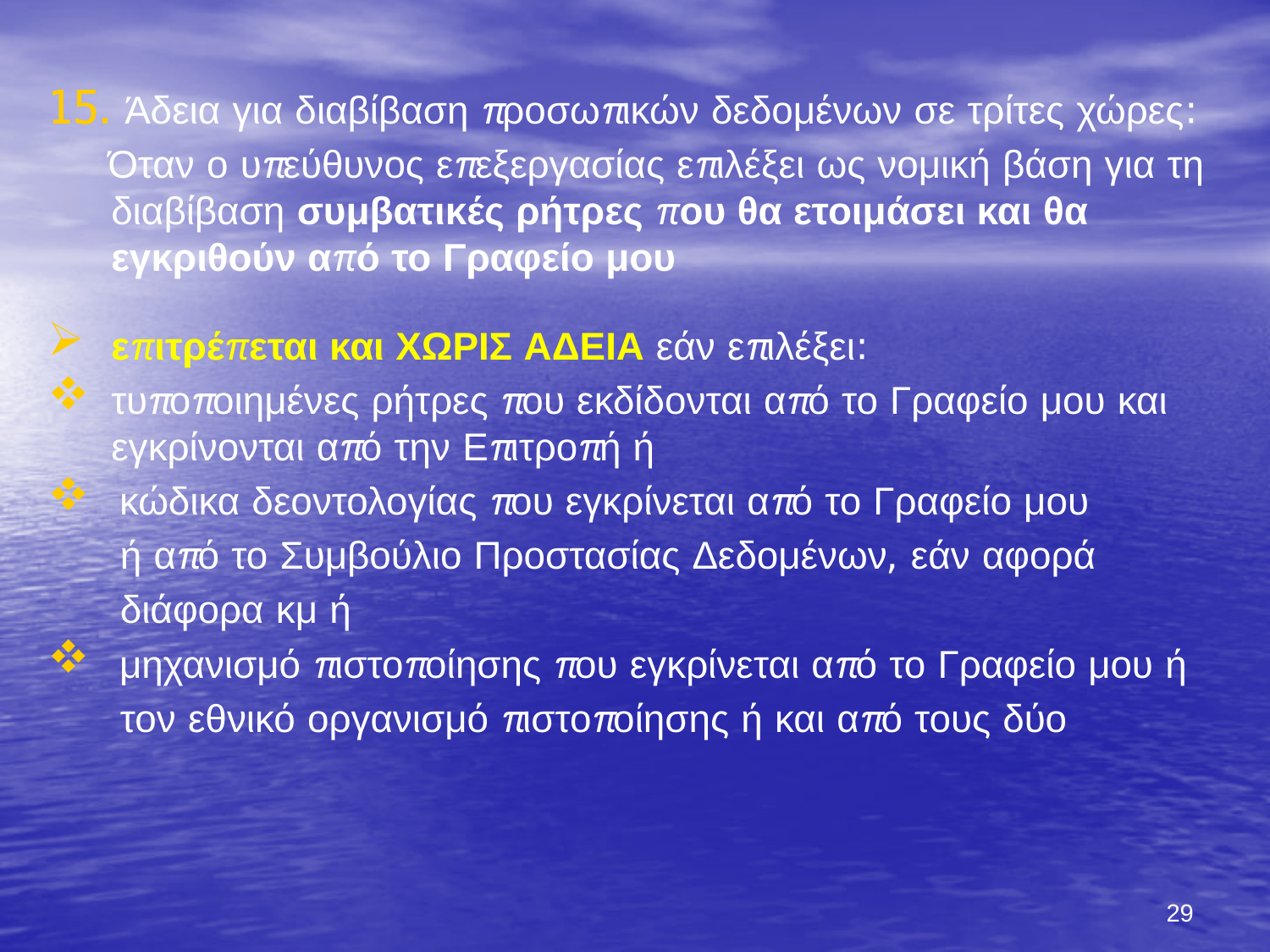

Άδεια για διαβίβαση προσωπικών δεδομένων σε τρίτες χώρες:
     Όταν ο υπεύθυνος επεξεργασίας επιλέξει ως νομική βάση για τη διαβίβαση συμβατικές ρήτρες που θα ετοιμάσει και θα εγκριθούν από το Γραφείο μου

επιτρέπεται και ΧΩΡΙΣ ΑΔΕΙΑ εάν επιλέξει:
τυποποιημένες ρήτρες που εκδίδονται από το Γραφείο μου και εγκρίνονται από την Επιτροπή ή
  κώδικα δεοντολογίας που εγκρίνεται από το Γραφείο μου
      ή από το Συμβούλιο Προστασίας Δεδομένων, εάν αφορά
      διάφορα κμ ή
  μηχανισμό πιστοποίησης που εγκρίνεται από το Γραφείο μου ή
      τον εθνικό οργανισμό πιστοποίησης ή και από τους δύο

#
29